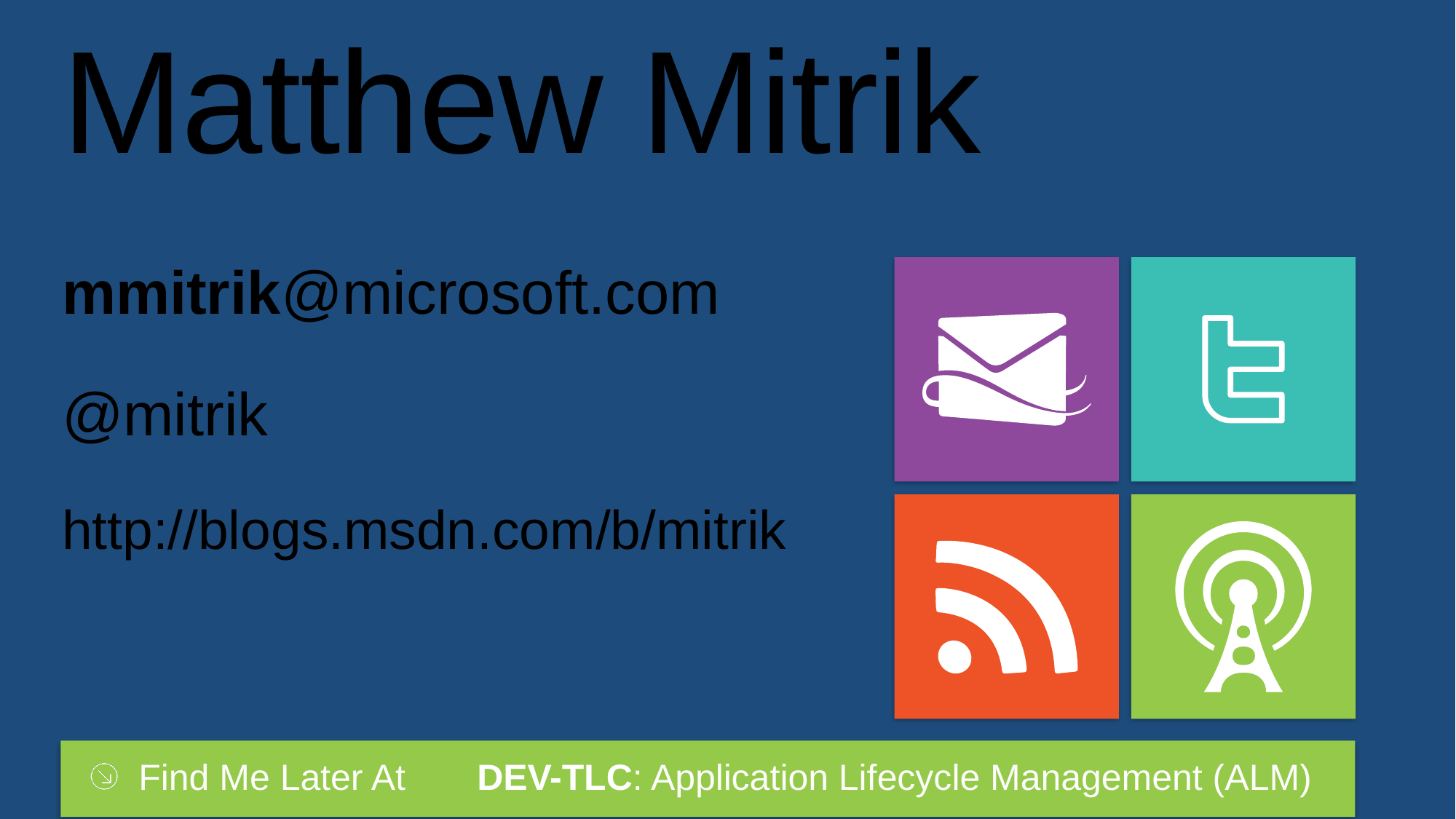

# Matthew Mitrik
mmitrik@microsoft.com
@mitrik
http://blogs.msdn.com/b/mitrik

Find Me Later At       DEV-TLC: Application Lifecycle Management (ALM)